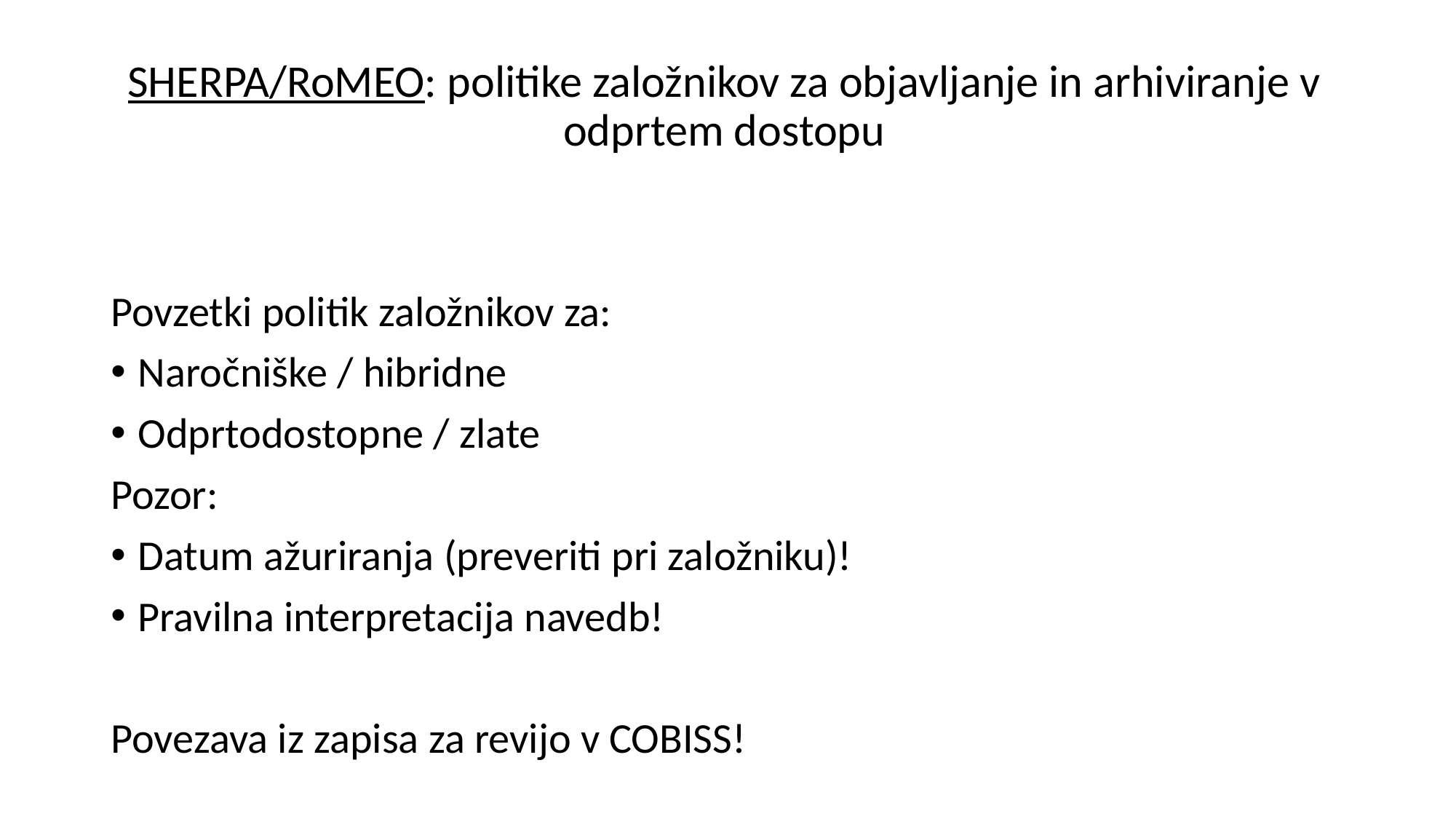

# SHERPA/RoMEO: politike založnikov za objavljanje in arhiviranje v odprtem dostopu

Povzetki politik založnikov za:
Naročniške / hibridne
Odprtodostopne / zlate
Pozor:
Datum ažuriranja (preveriti pri založniku)!
Pravilna interpretacija navedb!

Povezava iz zapisa za revijo v COBISS!